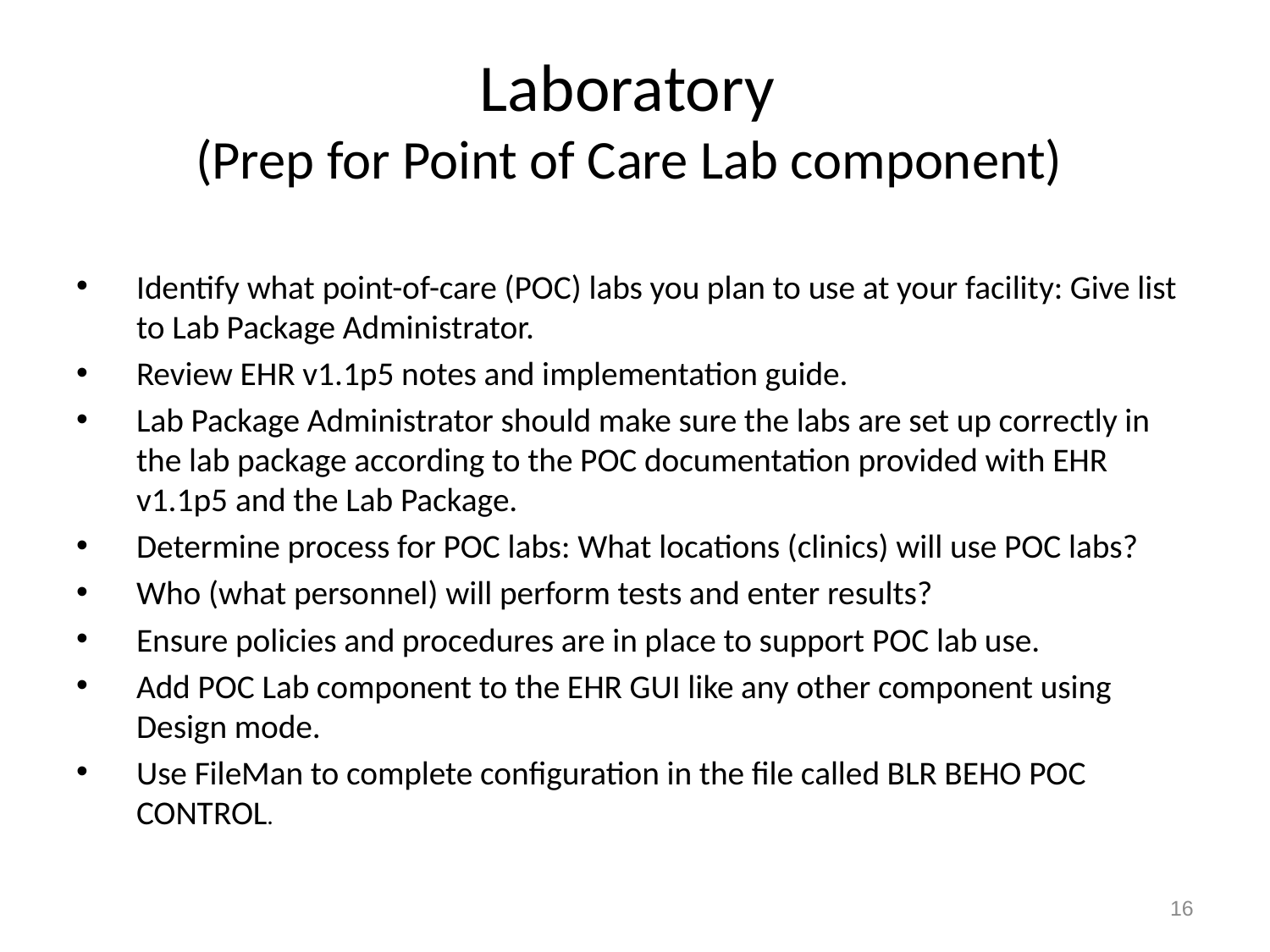

# Laboratory (Prep for Point of Care Lab component)

Identify what point-of-care (POC) labs you plan to use at your facility: Give list to Lab Package Administrator.
Review EHR v1.1p5 notes and implementation guide.
Lab Package Administrator should make sure the labs are set up correctly in the lab package according to the POC documentation provided with EHR v1.1p5 and the Lab Package.
Determine process for POC labs: What locations (clinics) will use POC labs?
Who (what personnel) will perform tests and enter results?
Ensure policies and procedures are in place to support POC lab use.
Add POC Lab component to the EHR GUI like any other component using Design mode.
Use FileMan to complete configuration in the file called BLR BEHO POC CONTROL.

16